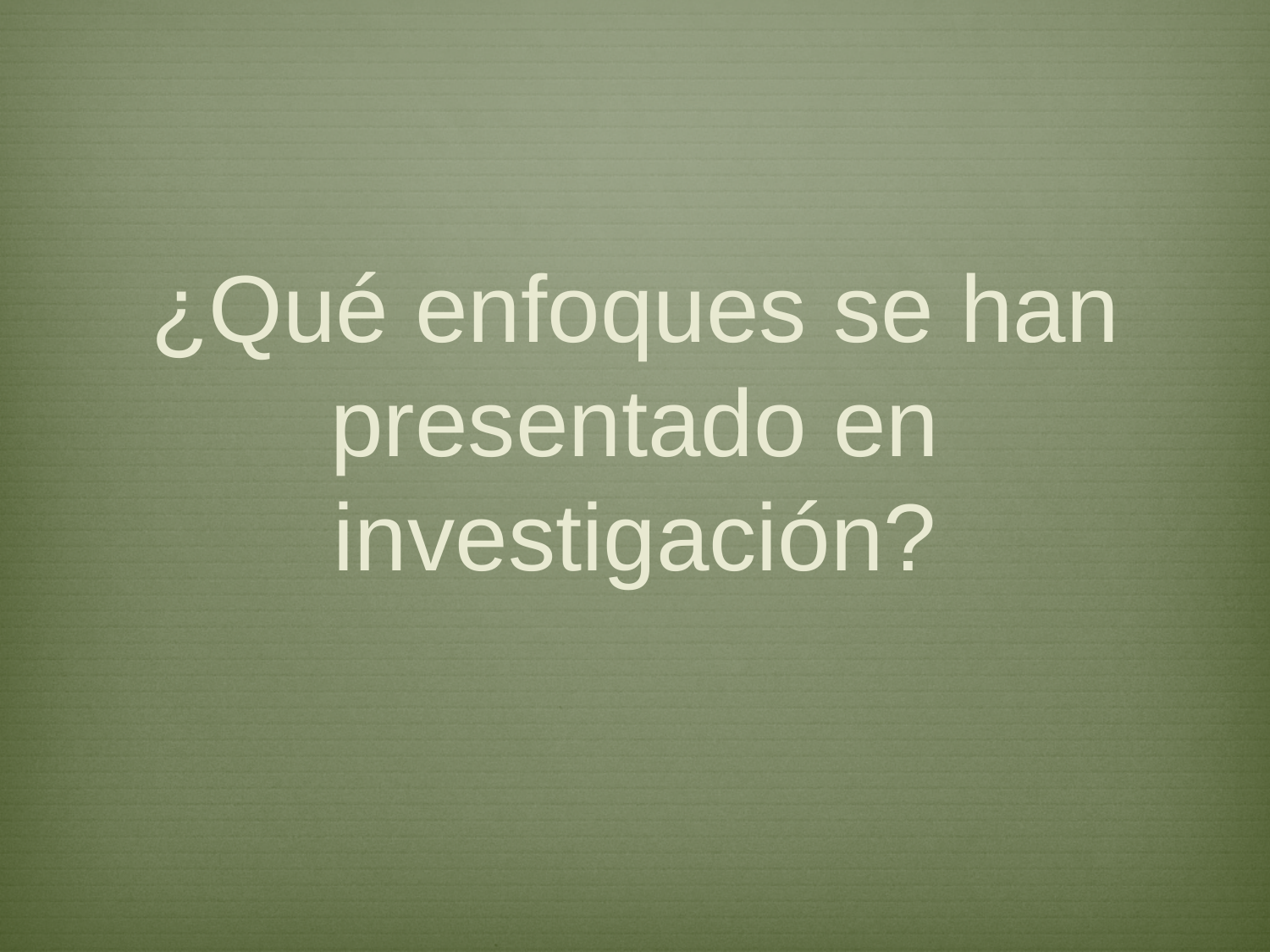

# ¿Qué enfoques se han presentado en investigación?